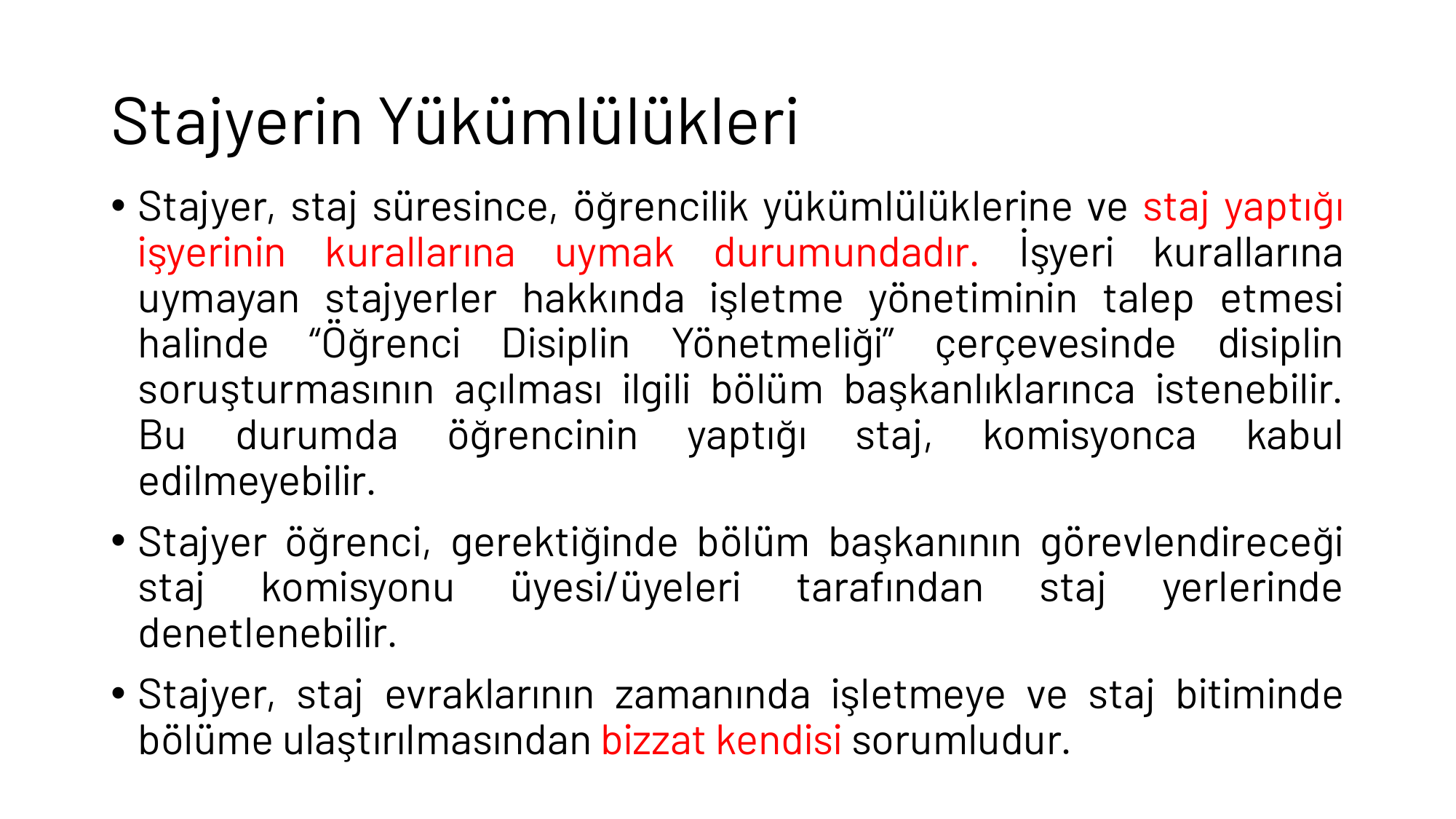

# Stajyerin Yükümlülükleri
Stajyer, staj süresince, öğrencilik yükümlülüklerine ve staj yaptığı işyerinin kurallarına uymak durumundadır. İşyeri kurallarına uymayan stajyerler hakkında işletme yönetiminin talep etmesi halinde “Öğrenci Disiplin Yönetmeliği” çerçevesinde disiplin soruşturmasının açılması ilgili bölüm başkanlıklarınca istenebilir. Bu durumda öğrencinin yaptığı staj, komisyonca kabul edilmeyebilir.
Stajyer öğrenci, gerektiğinde bölüm başkanının görevlendireceği staj komisyonu üyesi/üyeleri tarafından staj yerlerinde denetlenebilir.
Stajyer, staj evraklarının zamanında işletmeye ve staj bitiminde bölüme ulaştırılmasından bizzat kendisi sorumludur.